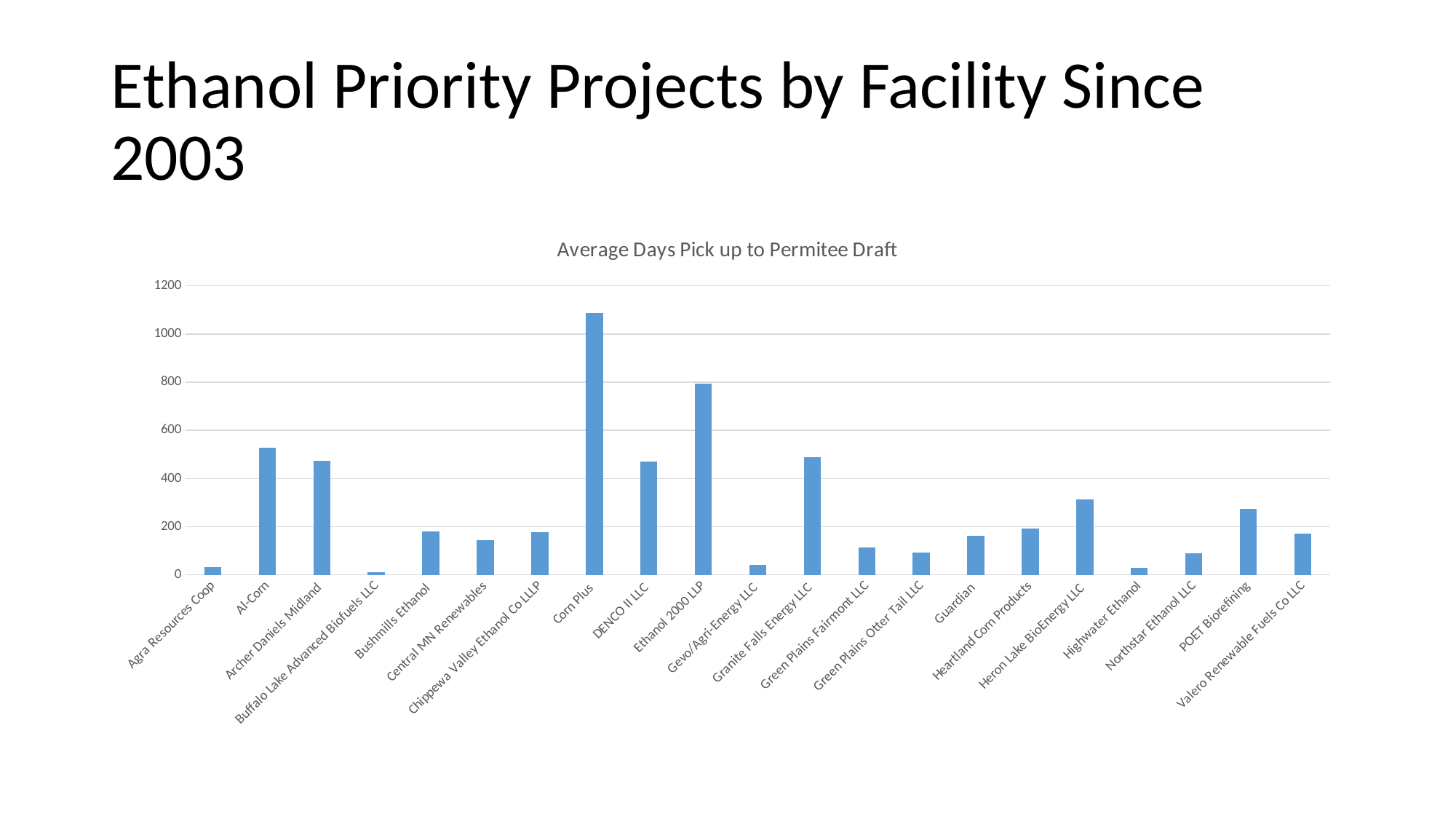

# Ethanol Priority Projects by Facility Since 2003

### Chart:

| Category | Average Days Pick up to Permitee Draft |
|---|---|
| Agra Resources Coop | 32.0 |
| Al-Corn | 526.3333333333334 |
| Archer Daniels Midland  | 474.0 |
| Buffalo Lake Advanced Biofuels LLC | 10.0 |
| Bushmills Ethanol  | 180.0 |
| Central MN Renewables | 145.0 |
| Chippewa Valley Ethanol Co LLLP | 177.0 |
| Corn Plus  | 1088.0 |
| DENCO II LLC  | 470.0 |
| Ethanol 2000 LLP | 793.0 |
| Gevo/Agri-Energy LLC  | 42.5 |
| Granite Falls Energy LLC  | 488.0 |
| Green Plains Fairmont LLC | 113.5 |
| Green Plains Otter Tail LLC | 92.5 |
| Guardian  | 163.2 |
| Heartland Corn Products | 192.66666666666666 |
| Heron Lake BioEnergy LLC  | 312.75 |
| Highwater Ethanol | 30.0 |
| Northstar Ethanol LLC | 90.6 |
| POET Biorefining | 273.0 |
| Valero Renewable Fuels Co LLC | 170.75 |